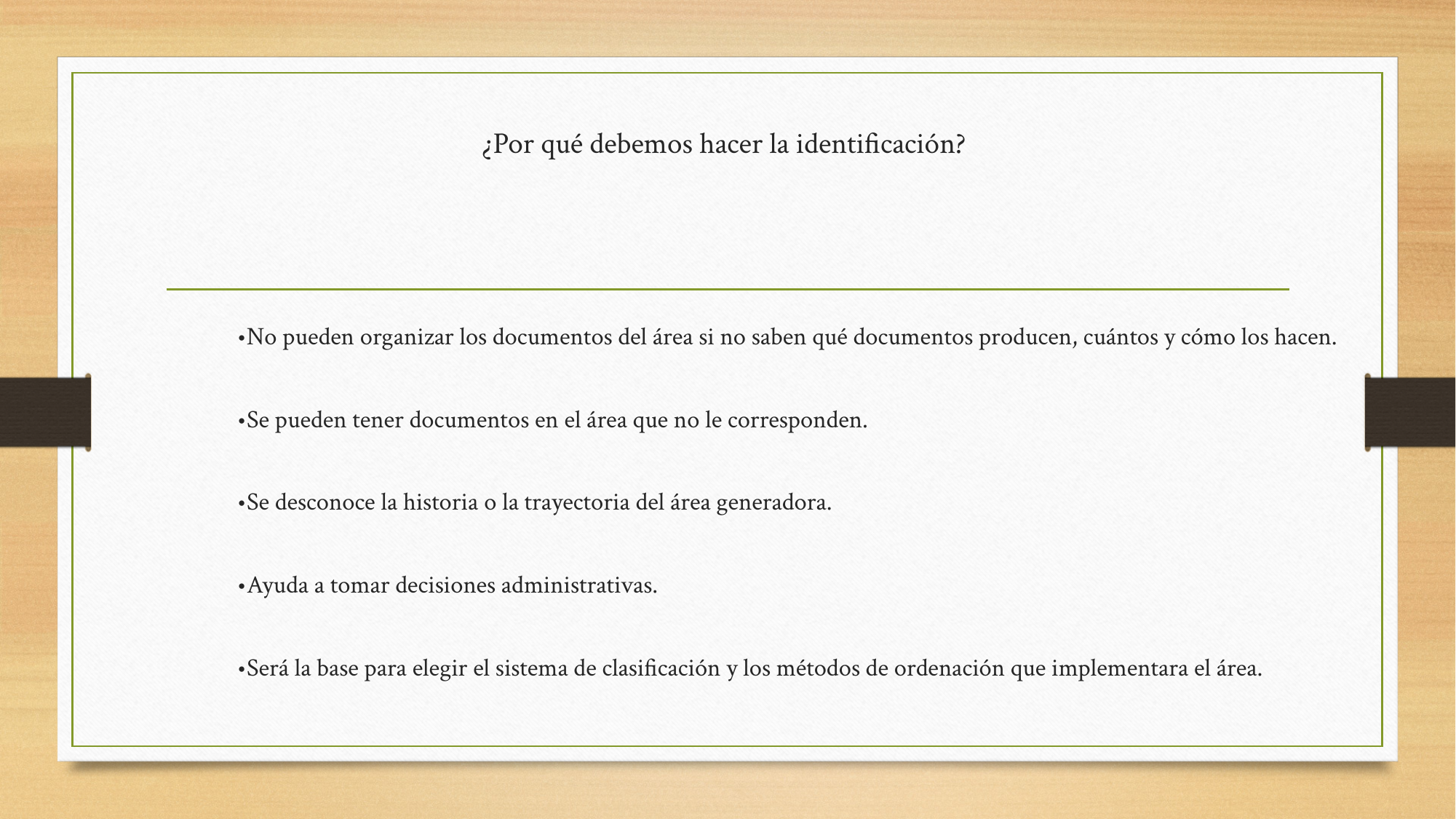

# ¿Por qué debemos hacer la identificación?

•No pueden organizar los documentos del área si no saben qué documentos producen, cuántos y cómo los hacen.

•Se pueden tener documentos en el área que no le corresponden.

•Se desconoce la historia o la trayectoria del área generadora.

•Ayuda a tomar decisiones administrativas.

•Será la base para elegir el sistema de clasificación y los métodos de ordenación que implementara el área.